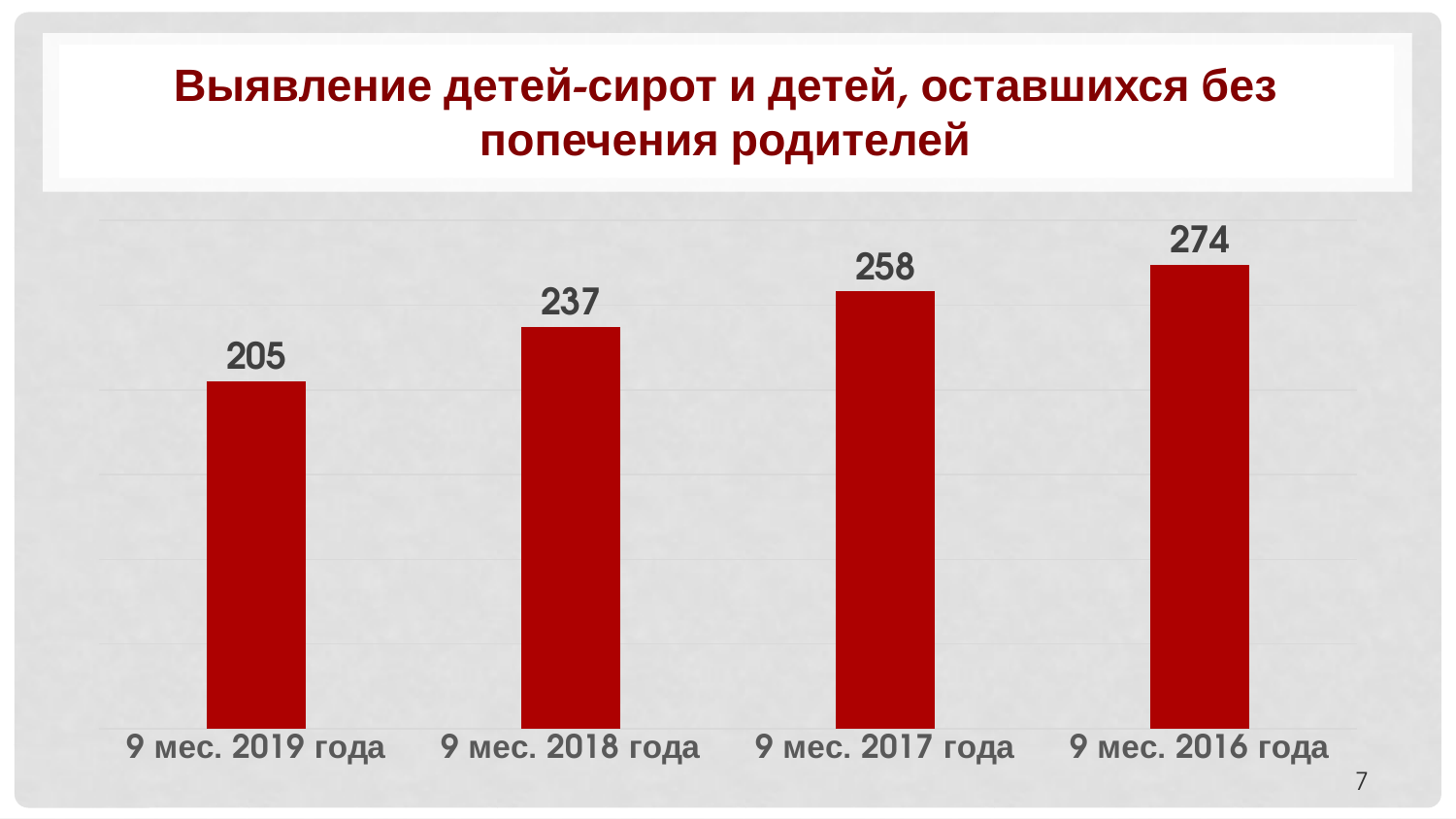

# Выявление детей-сирот и детей, оставшихся без попечения родителей

### Chart

| Category | Ряд 1 |
|---|---|
| 9 мес. 2019 года | 205.0 |
| 9 мес. 2018 года | 237.0 |
| 9 мес. 2017 года | 258.0 |
| 9 мес. 2016 года | 274.0 |
7